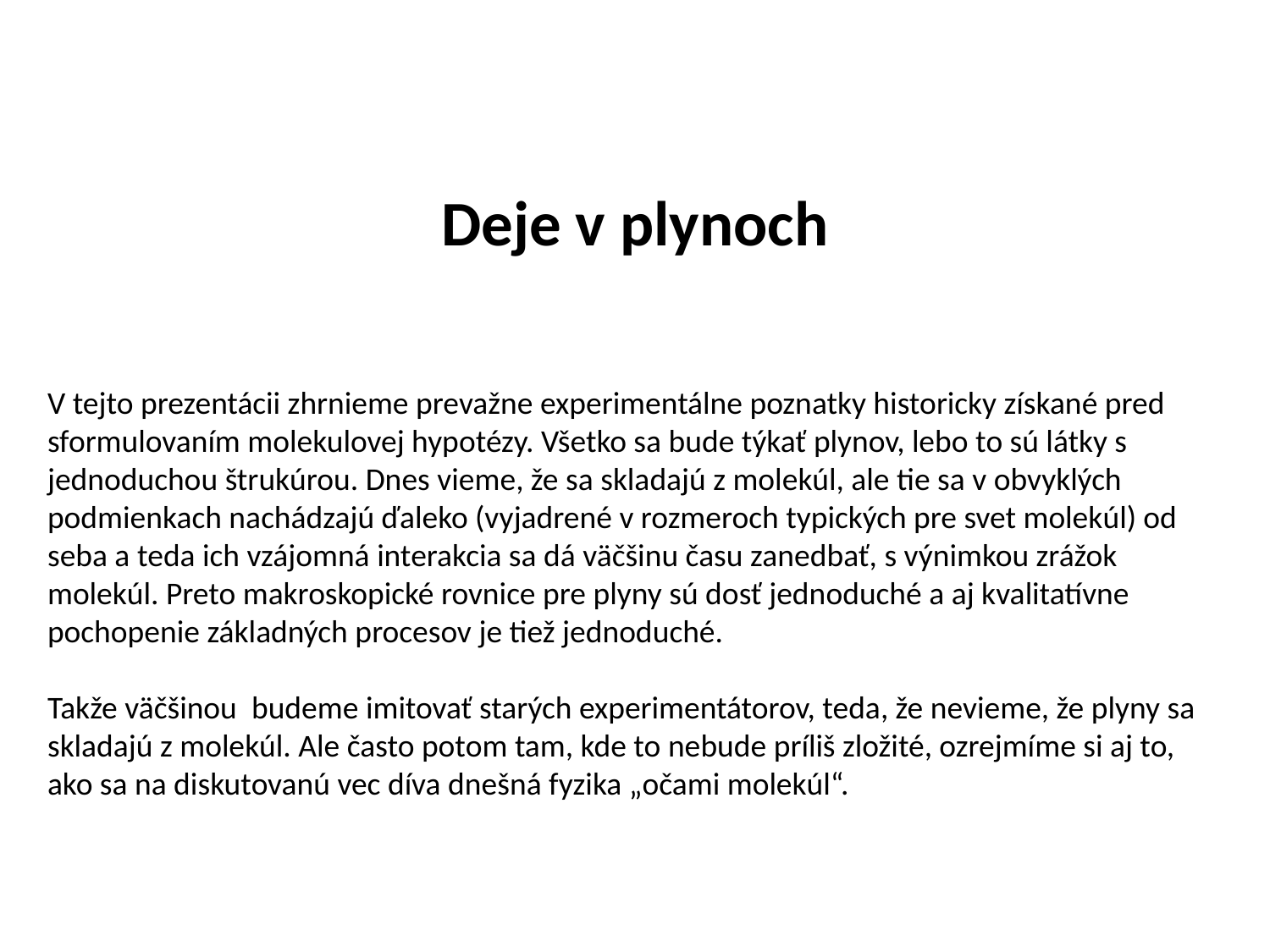

Deje v plynoch
V tejto prezentácii zhrnieme prevažne experimentálne poznatky historicky získané pred sformulovaním molekulovej hypotézy. Všetko sa bude týkať plynov, lebo to sú látky s jednoduchou štrukúrou. Dnes vieme, že sa skladajú z molekúl, ale tie sa v obvyklých podmienkach nachádzajú ďaleko (vyjadrené v rozmeroch typických pre svet molekúl) od seba a teda ich vzájomná interakcia sa dá väčšinu času zanedbať, s výnimkou zrážok molekúl. Preto makroskopické rovnice pre plyny sú dosť jednoduché a aj kvalitatívne pochopenie základných procesov je tiež jednoduché.

Takže väčšinou  budeme imitovať starých experimentátorov, teda, že nevieme, že plyny sa skladajú z molekúl. Ale často potom tam, kde to nebude príliš zložité, ozrejmíme si aj to, ako sa na diskutovanú vec díva dnešná fyzika „očami molekúl“.